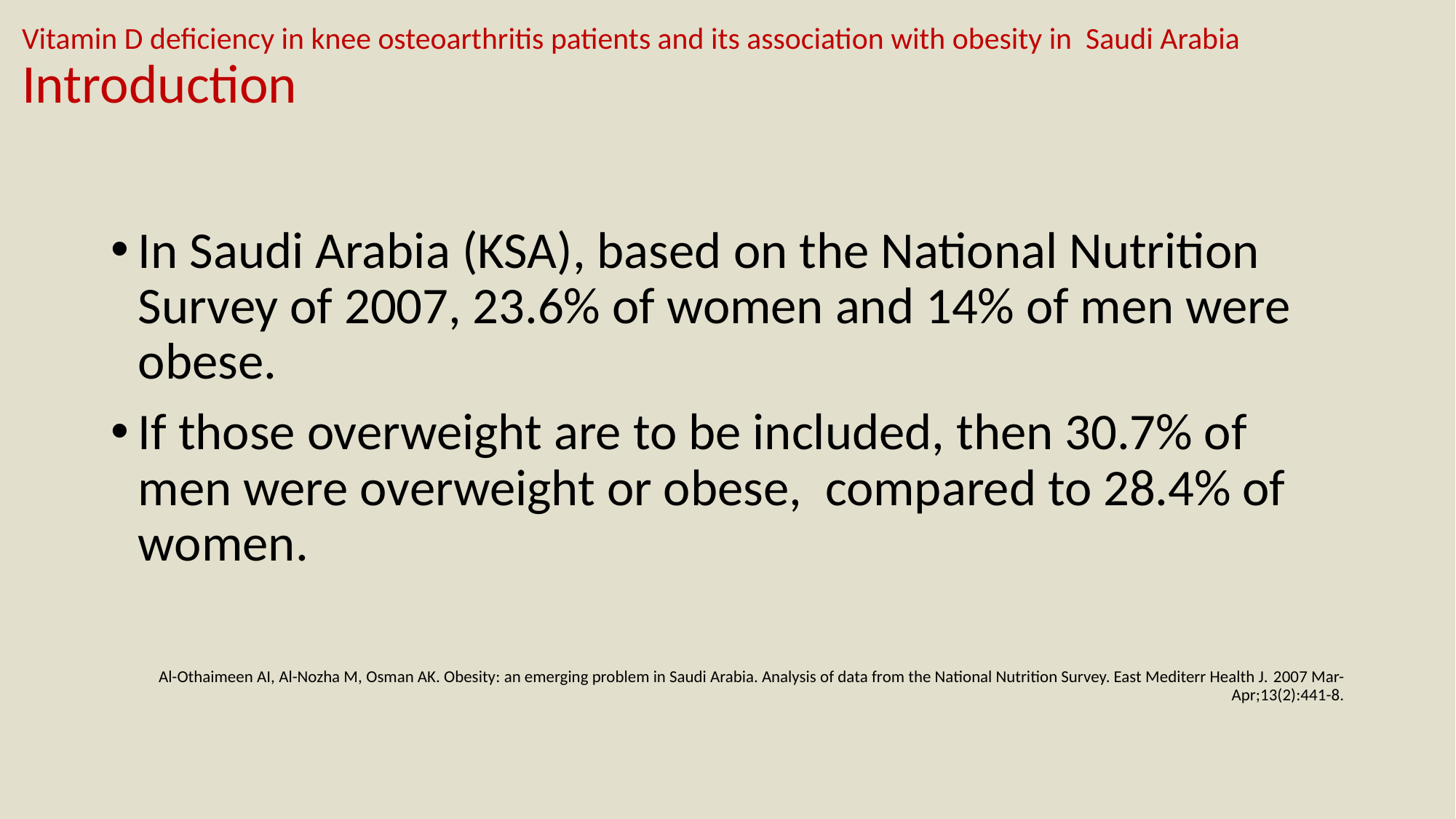

# Vitamin D deficiency in knee osteoarthritis patients and its association with obesity in  Saudi Arabia Introduction
In Saudi Arabia (KSA), based on the National Nutrition Survey of 2007, 23.6% of women and 14% of men were obese.
If those overweight are to be included, then 30.7% of men were overweight or obese,  compared to 28.4% of women.

Al-Othaimeen AI, Al-Nozha M, Osman AK. Obesity: an emerging problem in Saudi Arabia. Analysis of data from the National Nutrition Survey. East Mediterr Health J. 2007 Mar-Apr;13(2):441-8.